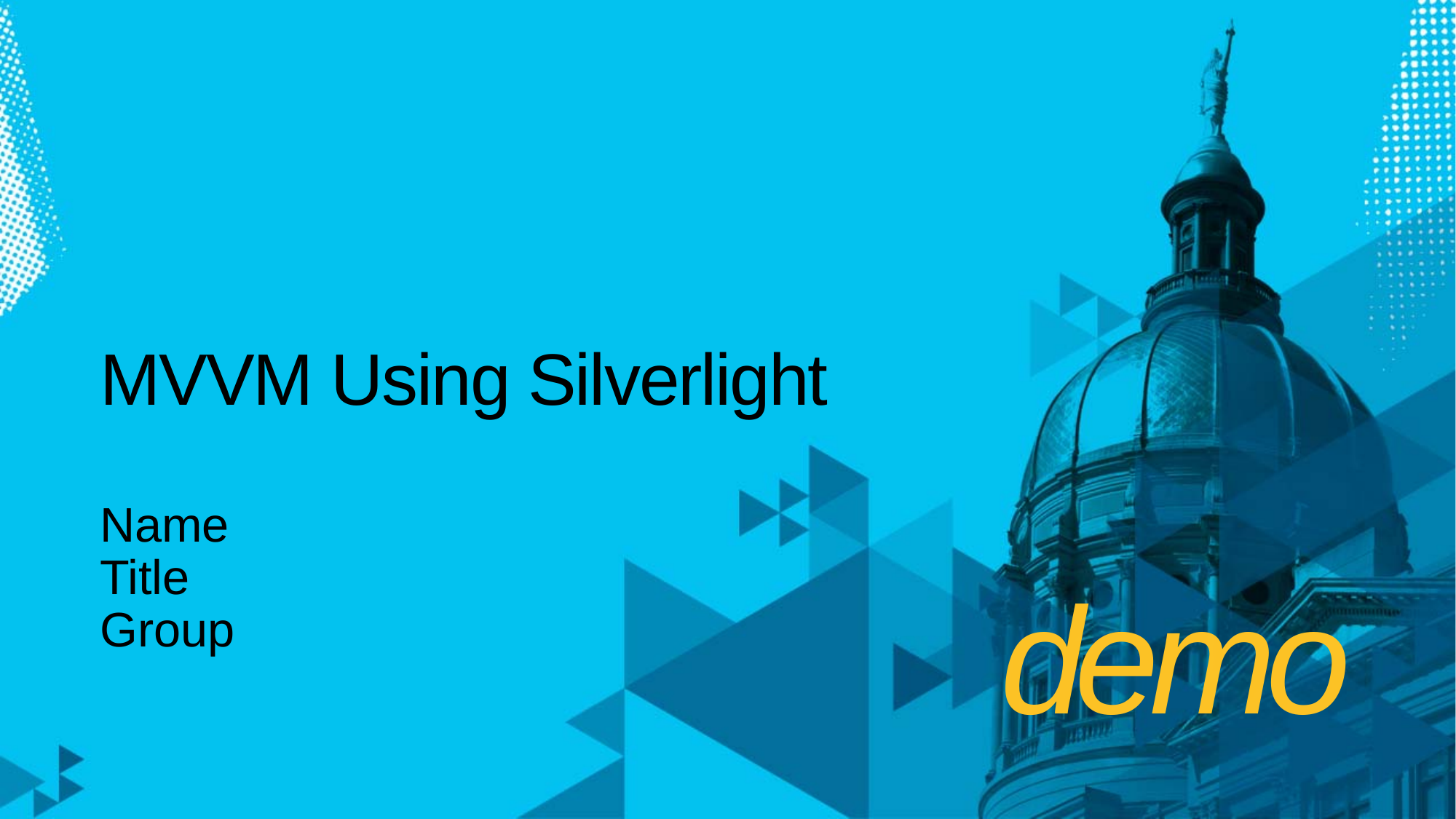

# MVVM Using Silverlight
Name
Title
Group
demo